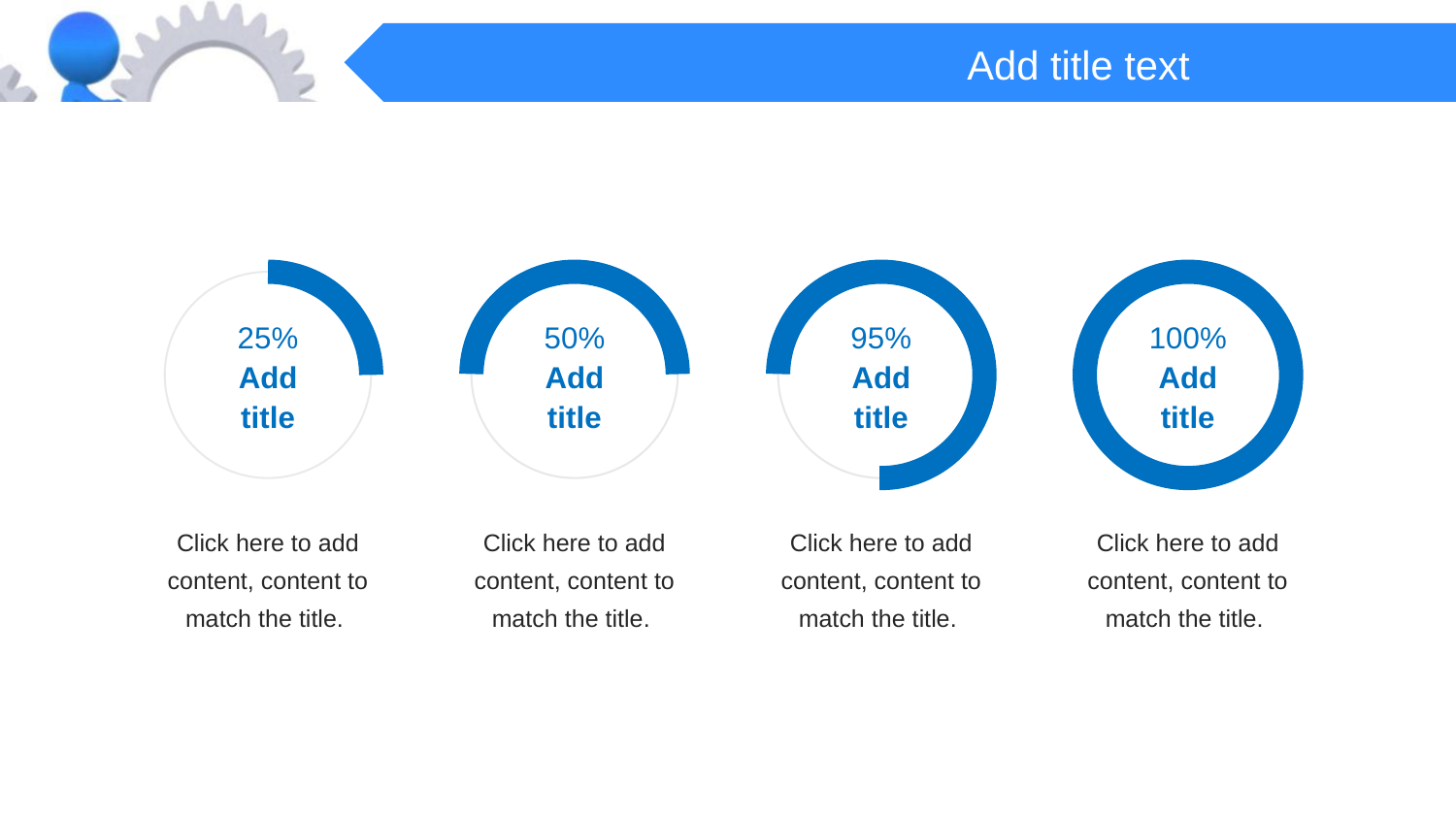

25%
Add title

50%
Add title

95%
Add title

100%
Add title

Click here to add content, content to match the title.
Click here to add content, content to match the title.
Click here to add content, content to match the title.
Click here to add content, content to match the title.